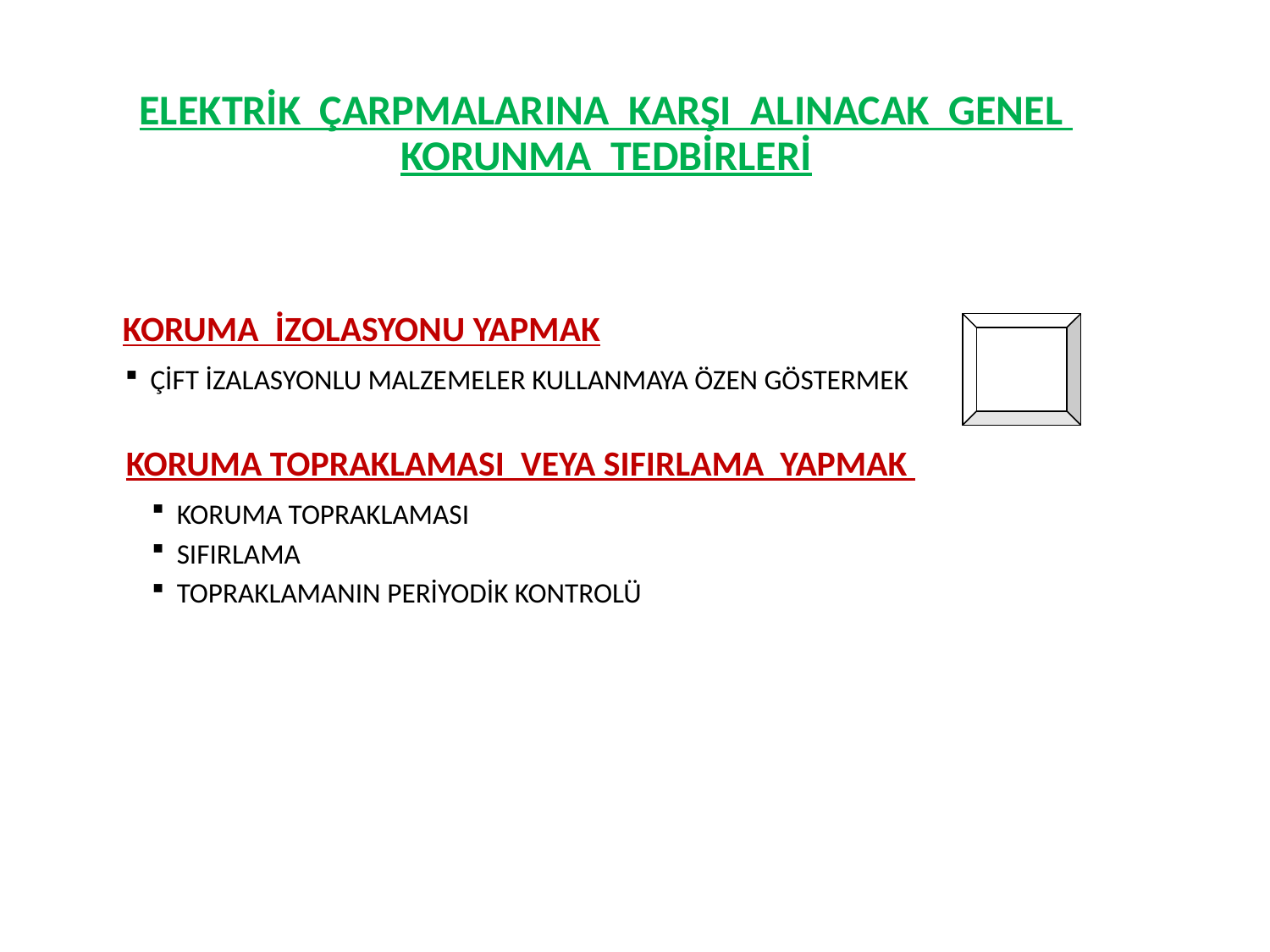

ELEKTRİK  ÇARPMALARINA  KARŞI  ALINACAK  GENEL  KORUNMA  TEDBİRLERİ
KORUMA  İZOLASYONU YAPMAK

ÇİFT İZALASYONLU MALZEMELER KULLANMAYA ÖZEN GÖSTERMEK

KORUMA TOPRAKLAMASI  VEYA SIFIRLAMA  YAPMAK
KORUMA TOPRAKLAMASI
SIFIRLAMA
TOPRAKLAMANIN PERİYODİK KONTROLÜ